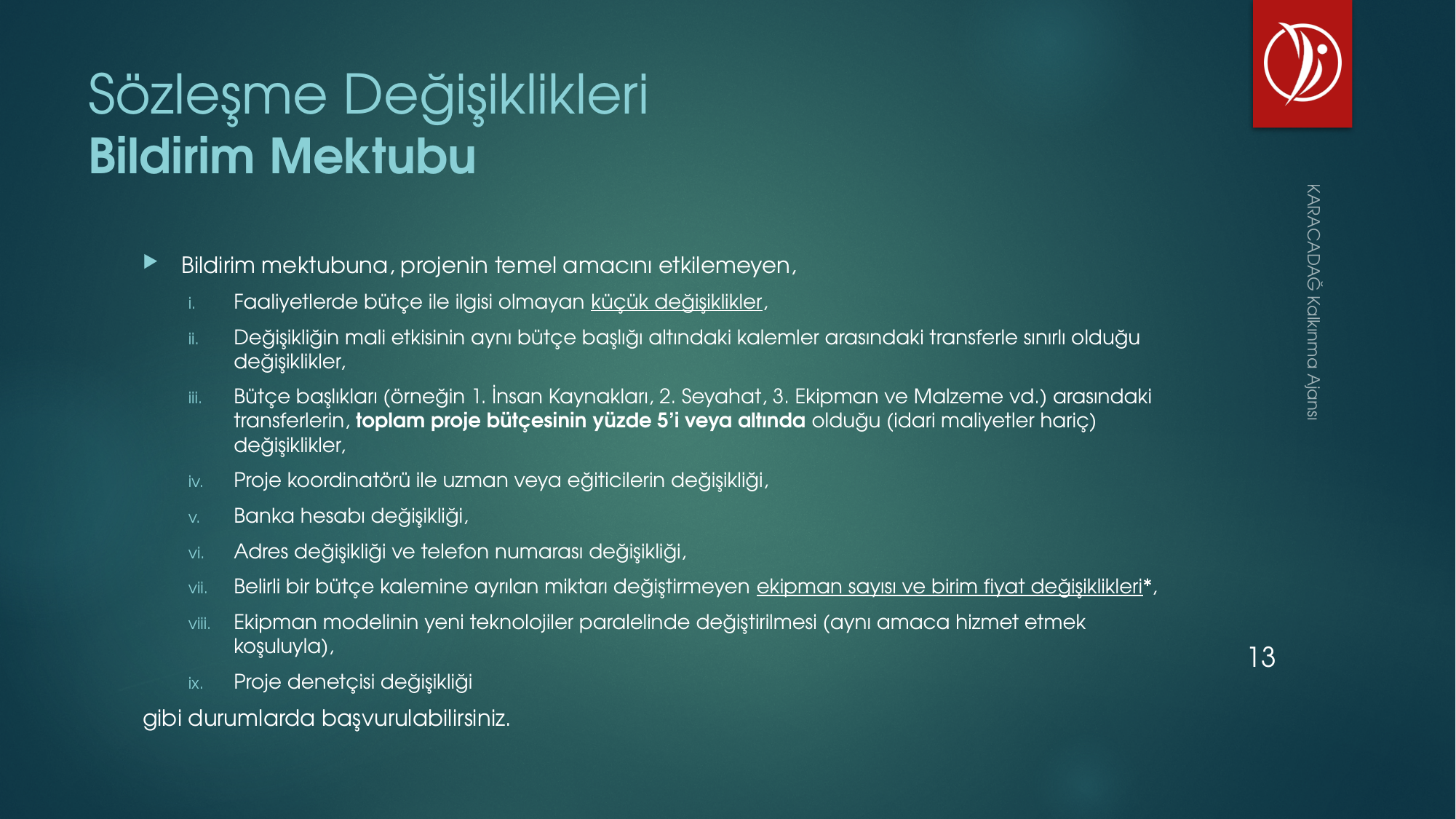

# Sözleşme Değişiklikleri Bildirim Mektubu
Bildirim mektubuna, projenin temel amacını etkilemeyen,
Faaliyetlerde bütçe ile ilgisi olmayan küçük değişiklikler,
Değişikliğin mali etkisinin aynı bütçe başlığı altındaki kalemler arasındaki transferle sınırlı olduğu değişiklikler,
Bütçe başlıkları (örneğin 1. İnsan Kaynakları, 2. Seyahat, 3. Ekipman ve Malzeme vd.) arasındaki transferlerin, toplam proje bütçesinin yüzde 5’i veya altında olduğu (idari maliyetler hariç) değişiklikler,
Proje koordinatörü ile uzman veya eğiticilerin değişikliği,
Banka hesabı değişikliği,
Adres değişikliği ve telefon numarası değişikliği,
Belirli bir bütçe kalemine ayrılan miktarı değiştirmeyen ekipman sayısı ve birim fiyat değişiklikleri*,
Ekipman modelinin yeni teknolojiler paralelinde değiştirilmesi (aynı amaca hizmet etmek koşuluyla),
Proje denetçisi değişikliği
gibi durumlarda başvurulabilirsiniz.

KARACADAĞ Kalkınma Ajansı
13